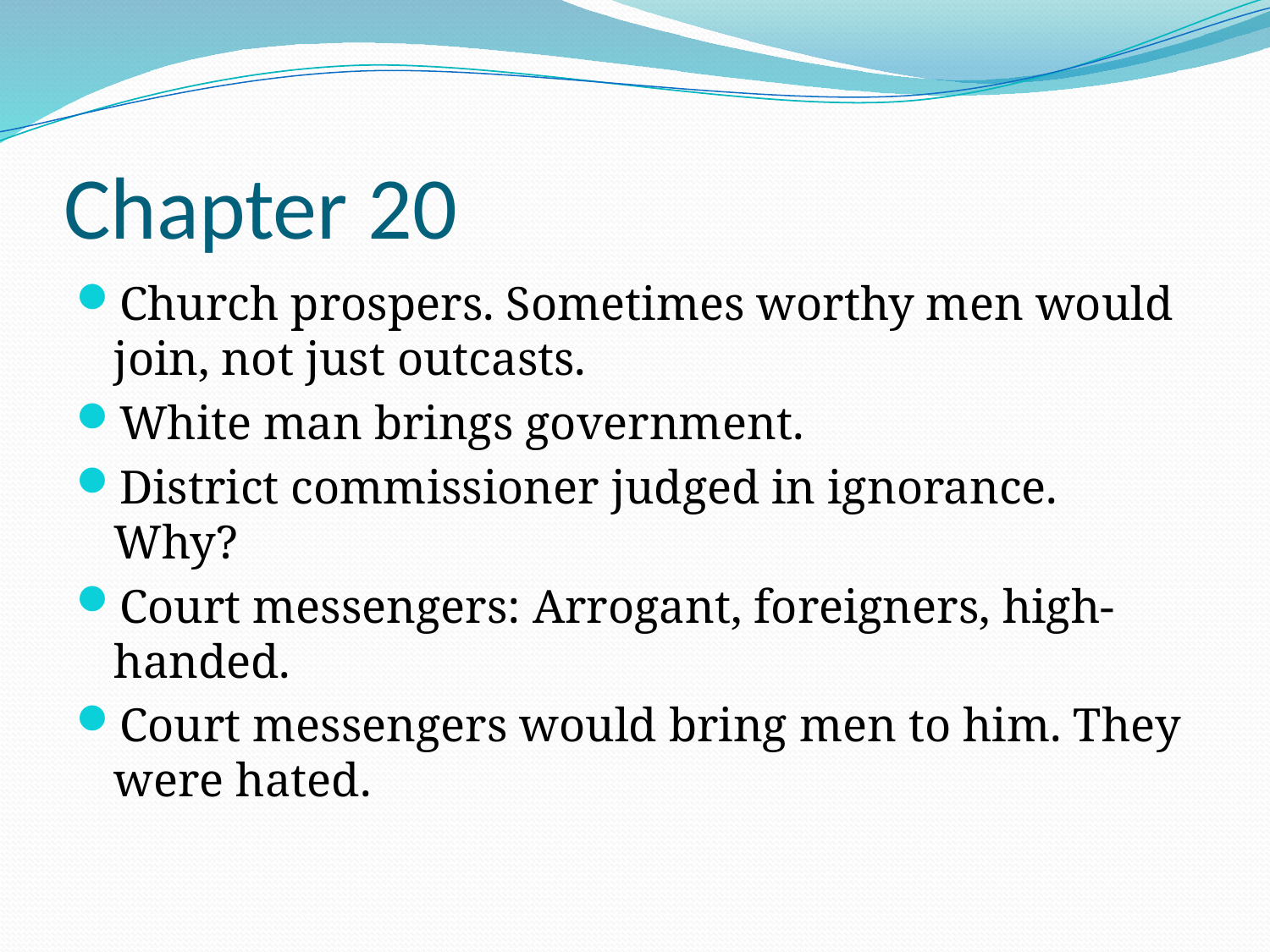

# Chapter 20
Church prospers. Sometimes worthy men would join, not just outcasts.
White man brings government.
District commissioner judged in ignorance. Why?
Court messengers: Arrogant, foreigners, high-handed.
Court messengers would bring men to him. They were hated.